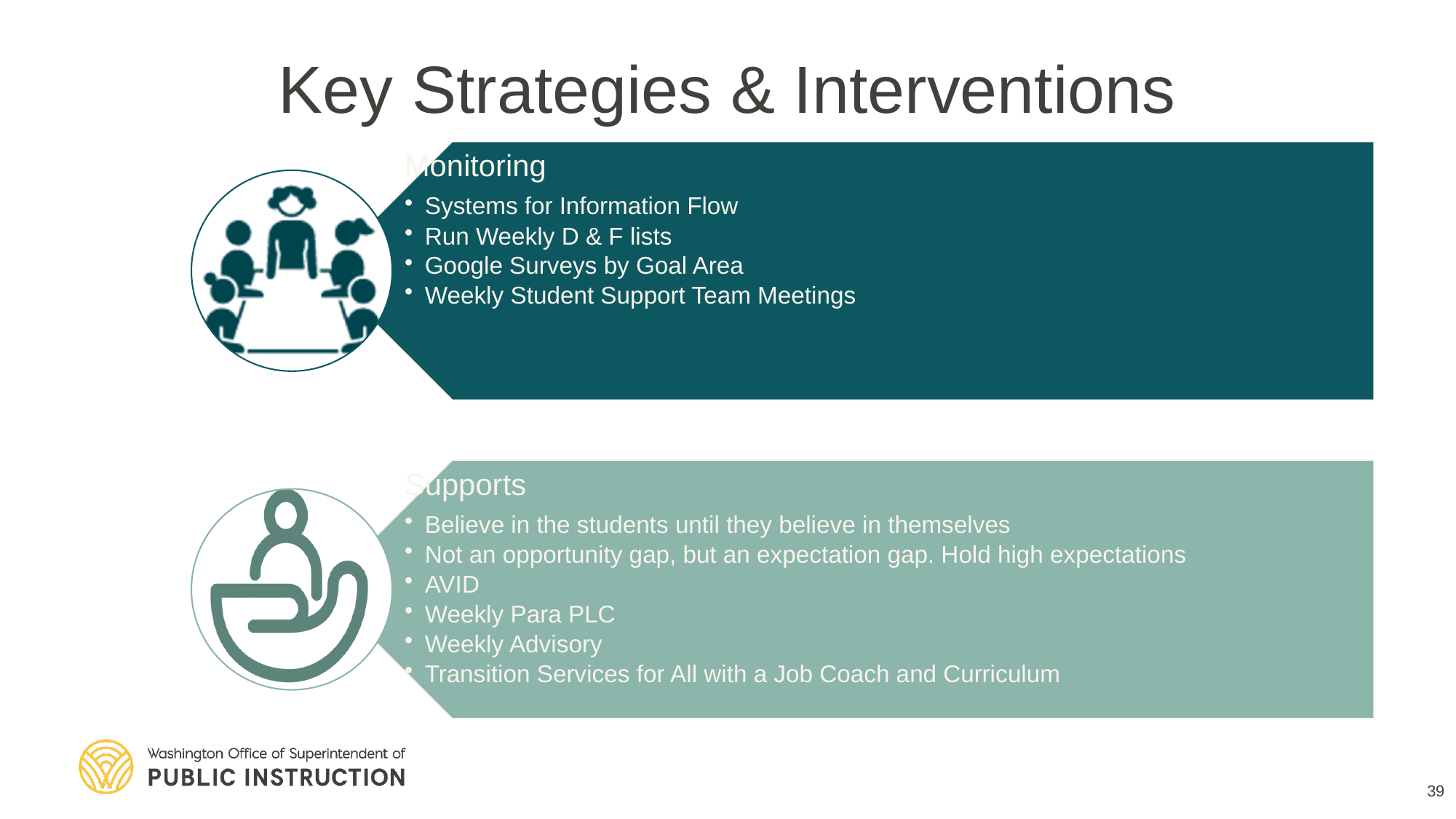

# Key Strategies & Interventions
Monitoring
Systems for Information Flow
Run Weekly D & F lists
Google Surveys by Goal Area
Weekly Student Support Team Meetings
Supports
Believe in the students until they believe in themselves
Not an opportunity gap, but an expectation gap. Hold high expectations
AVID
Weekly Para PLC
Weekly Advisory
Transition Services for All with a Job Coach and Curriculum
39